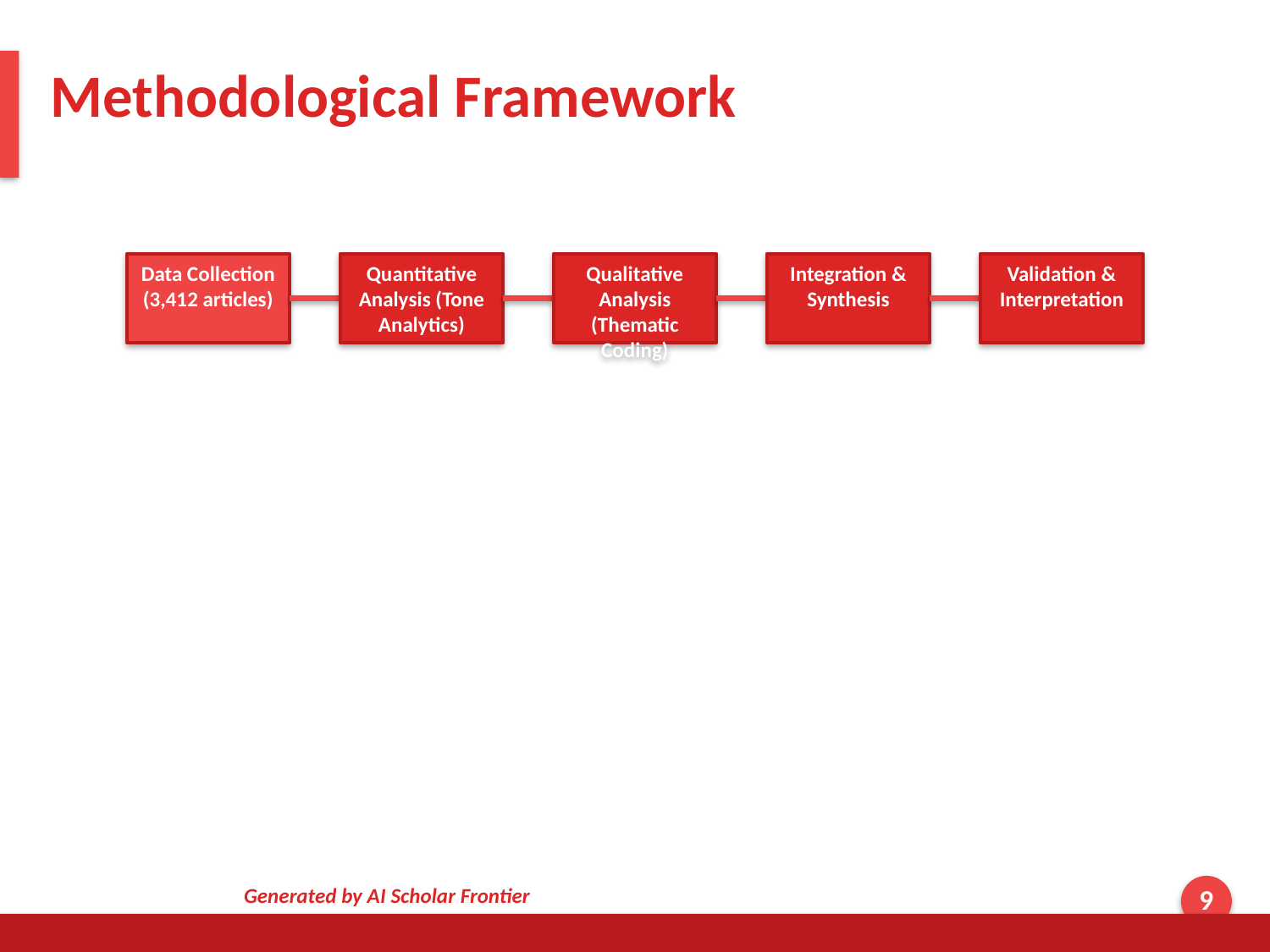

Methodological Framework
Data Collection (3,412 articles)
Quantitative Analysis (Tone Analytics)
Qualitative Analysis (Thematic Coding)
Integration & Synthesis
Validation & Interpretation
Generated by AI Scholar Frontier

9